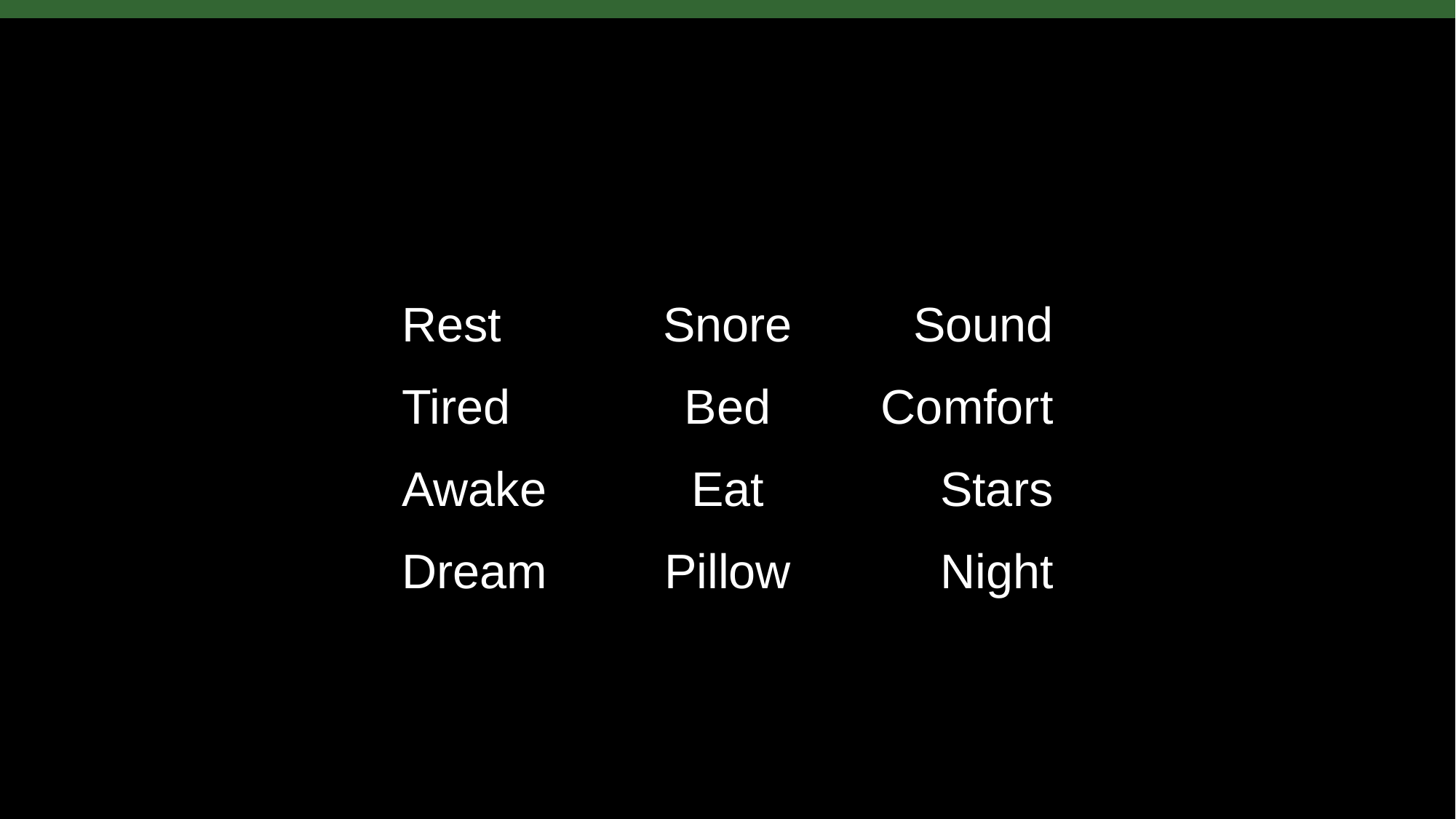

Rest
Tired
Awake
Dream
Snore
Bed
Eat
Pillow
Sound
Comfort
Stars
Night